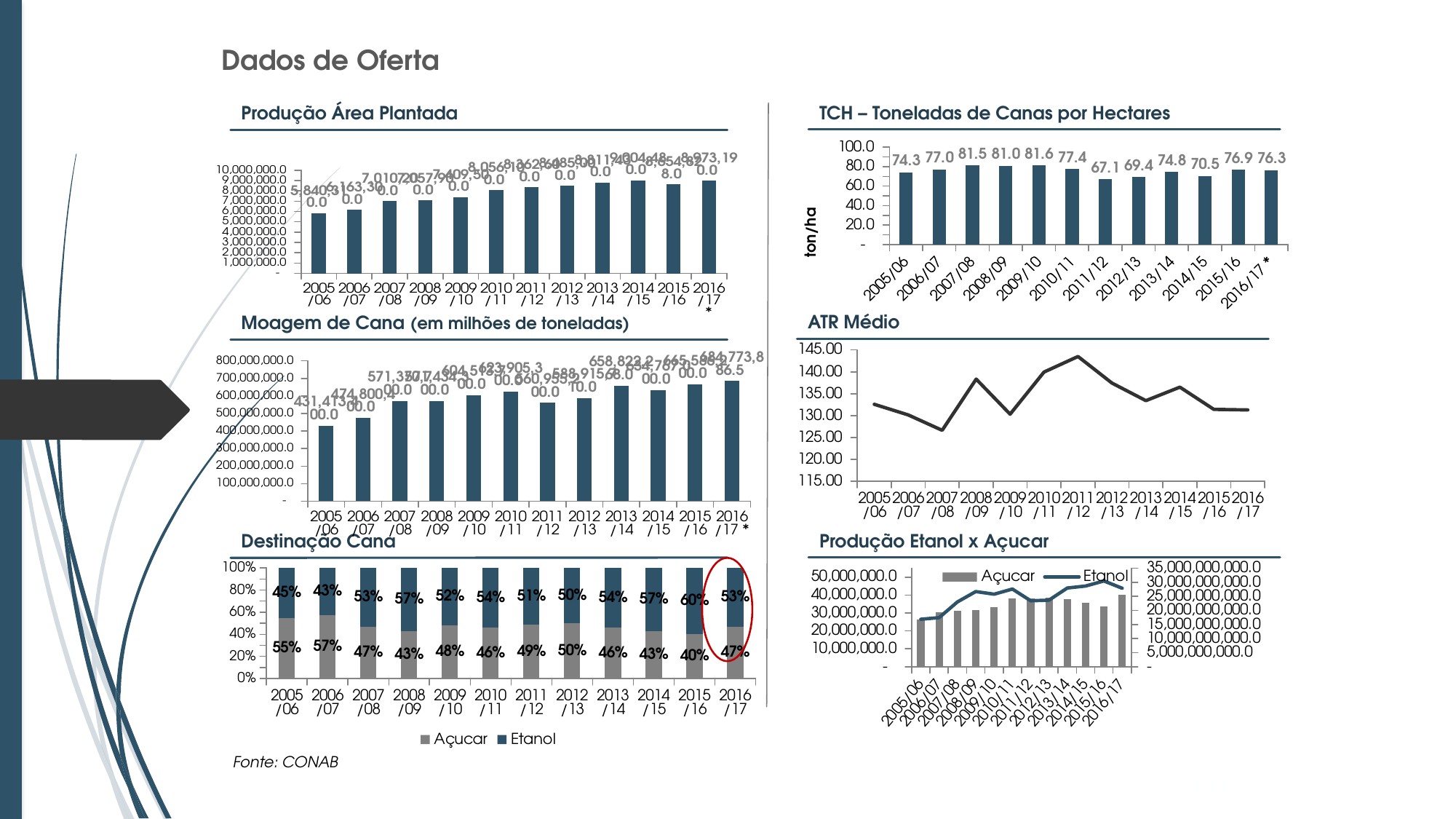

Dados de Oferta
TCH – Toneladas de Canas por Hectares
Produção Área Plantada

### Chart

| Category |  |
|---|---|
| 2005/06 | 5840310.0 |
| 2006/07 | 6163300.0 |
| 2007/08 | 7010200.0 |
| 2008/09 | 7057900.0 |
| 2009/10 | 7409500.0 |
| 2010/11 | 8056100.0 |
| 2011/12 | 8362600.0 |
| 2012/13 | 8485000.0 |
| 2013/14 | 8811430.0 |
| 2014/15 | 9004480.0 |
| 2015/16 | 8654828.0 |
| 2016/17 * | 8973190.0 |

### Chart

| Category |  |
|---|---|
| 2005/06 | 74.318 |
| 2006/07 | 77.038 |
| 2007/08 | 81.506 |
| 2008/09 | 80.965 |
| 2009/10 | 81.585 |
| 2010/11 | 77.446 |
| 2011/12 | 67.081 |
| 2012/13 | 69.407 |
| 2013/14 | 74.769 |
| 2014/15 | 70.495 |
| 2015/16 | 76.903 |
| 2016/17 * | 76.313 |
ATR Médio
Moagem de Cana (em milhões de toneladas)

### Chart

| Category |  |
|---|---|
| 2005/06 | 431413400.0 |
| 2006/07 | 474800400.0 |
| 2007/08 | 571370700.0 |
| 2008/09 | 571434300.0 |
| 2009/10 | 604513700.0 |
| 2010/11 | 623905300.0 |
| 2011/12 | 560955200.0 |
| 2012/13 | 588915710.0 |
| 2013/14 | 658822267.9999999 |
| 2014/15 | 634767000.0 |
| 2015/16 | 665586200.0 |
| 2016/17 * | 684773886.450728 |

### Chart

| Category | ATR Médio Kg/t cana |
|---|---|
| 2005/06 | 132.6077586472975 |
| 2006/07 | 130.17975485580888 |
| 2007/08 | 126.67381047414577 |
| 2008/09 | 138.34972509096846 |
| 2009/10 | 130.34794683606015 |
| 2010/11 | 139.959750383095 |
| 2011/12 | 143.51031298987868 |
| 2012/13 | 137.44713175337094 |
| 2013/14 | 133.43365969469633 |
| 2014/15 | 136.52011999159953 |
| 2015/16 | 131.44499159879203 |
| 2016/17 | 131.3213083691681 |
Produção Etanol x Açucar
Destinação Cana

### Chart

| Category | Açucar | Etanol |
|---|---|---|
| 2005/06 | 0.55 | 0.45 |
| 2006/07 | 0.57 | 0.43 |
| 2007/08 | 0.47 | 0.53 |
| 2008/09 | 0.43 | 0.57 |
| 2009/10 | 0.48 | 0.52 |
| 2010/11 | 0.46 | 0.54 |
| 2011/12 | 0.49 | 0.51 |
| 2012/13 | 0.5 | 0.5 |
| 2013/14 | 0.46 | 0.54 |
| 2014/15 | 0.431 | 0.569 |
| 2015/16 | 0.404 | 0.596 |
| 2016/17 | 0.467 | 0.5329999999999999 |

### Chart

| Category | Açucar | Etanol |
|---|---|---|
| 2005/06 | 26420082.700000003 | 16851488599.999998 |
| 2006/07 | 30223600.0 | 17432178000.0 |
| 2007/08 | 31279700.0 | 23007167799.999996 |
| 2008/09 | 31620200.0 | 26683424900.000004 |
| 2009/10 | 33074699.999999996 | 25762622700.0 |
| 2010/11 | 38168400.0 | 27595483300.0 |
| 2011/12 | 38271800.0 | 23427171000.0 |
| 2012/13 | 38336876.09939714 | 23640465074.973953 |
| 2013/14 | 37878263.32416484 | 27956711512.9622 |
| 2014/15 | 35560179.69722621 | 28659923663.4996 |
| 2015/16 | 33489142.6821501 | 30461524486.5155 |
| 2016/17 | 39962773.7401582 | 27870105592.7827 |
Fonte: CONAB
46